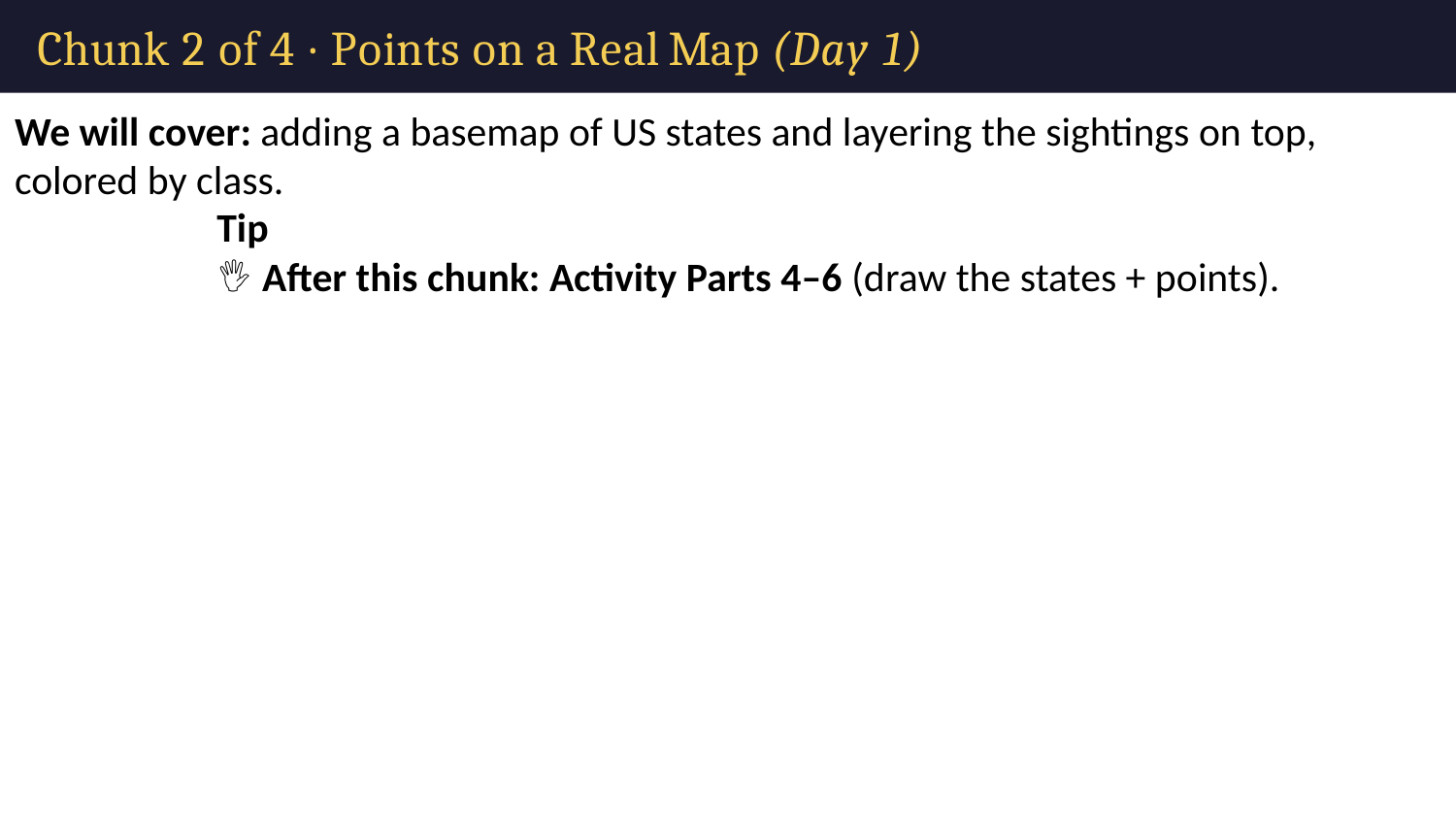

# 🧩 Chunk 2 of 4 · Points on a Real Map (Day 1)
We will cover: adding a basemap of US states and layering the sightings on top, colored by class.
Tip
🖐 After this chunk: Activity Parts 4–6 (draw the states + points).